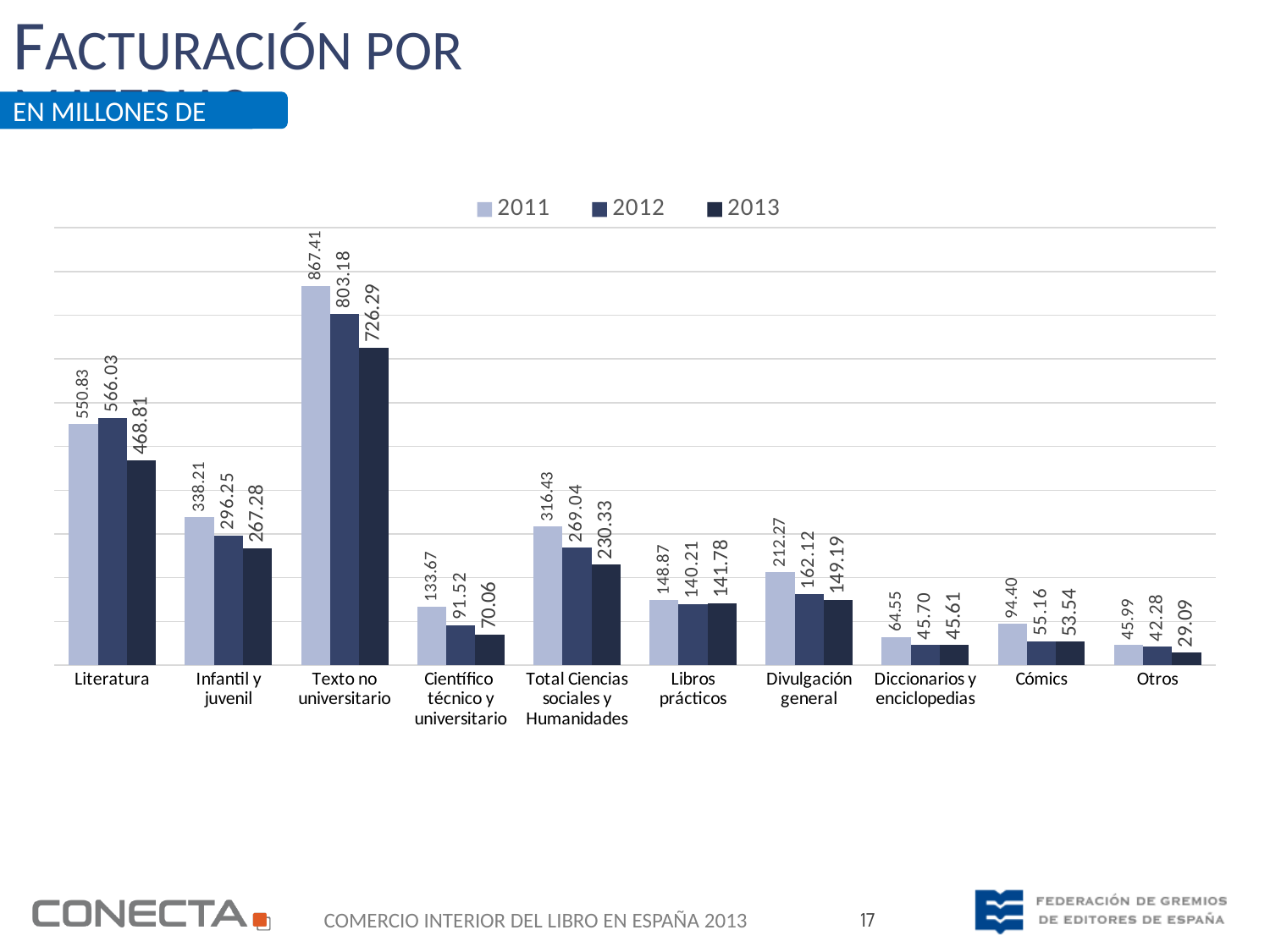

Facturación por Materias
En Millones de euros

### Chart

| Category | 2011 | 2012 | 2013 |
|---|---|---|---|
| Literatura | 550.8309840000001 | 566.0255169999999 | 468.80690500000003 |
| Infantil y juvenil | 338.210831 | 296.25137099999995 | 267.275961 |
| Texto no universitario | 867.414638 | 803.1807709999999 | 726.288456 |
| Científico  técnico y universitario | 133.665475 | 91.522786 | 70.061941 |
| Total Ciencias sociales y Humanidades | 316.43282500000004 | 269.04386999999997 | 230.33349299999998 |
| Libros prácticos | 148.866534 | 140.20836400000002 | 141.77968299999998 |
| Divulgación general | 212.268814 | 162.116543 | 149.188581 |
| Diccionarios y enciclopedias | 64.548379 | 45.704904 | 45.605562 |
| Cómics | 94.40245 | 55.157157 | 53.544012 |
| Otros | 45.99448 | 42.276746 | 29.088369999999998 |